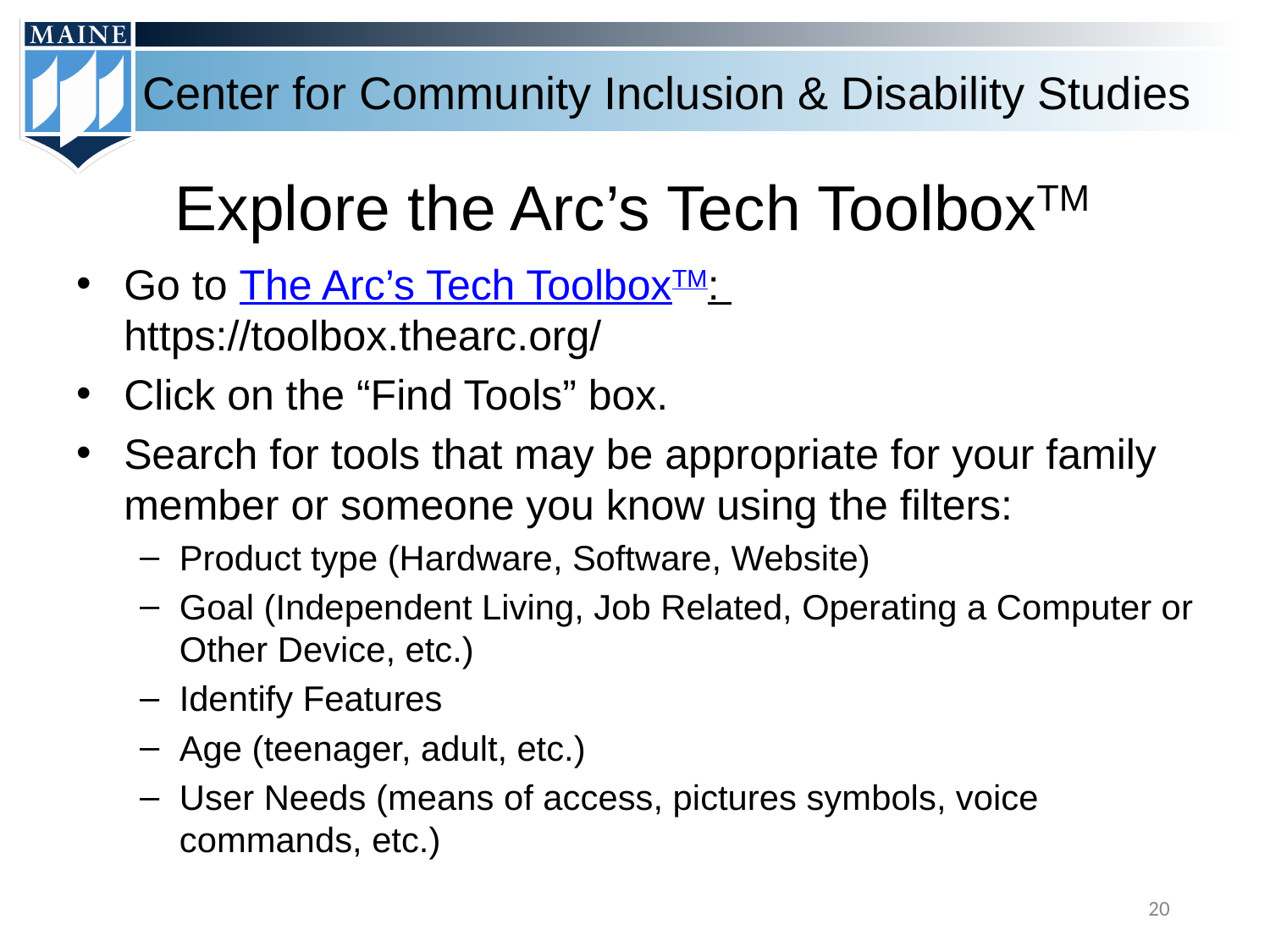

# Explore the Arc’s Tech ToolboxTM
Go to The Arc’s Tech ToolboxTM: https://toolbox.thearc.org/
Click on the “Find Tools” box.
Search for tools that may be appropriate for your family member or someone you know using the filters:
Product type (Hardware, Software, Website)
Goal (Independent Living, Job Related, Operating a Computer or Other Device, etc.)
Identify Features
Age (teenager, adult, etc.)
User Needs (means of access, pictures symbols, voice commands, etc.)
20